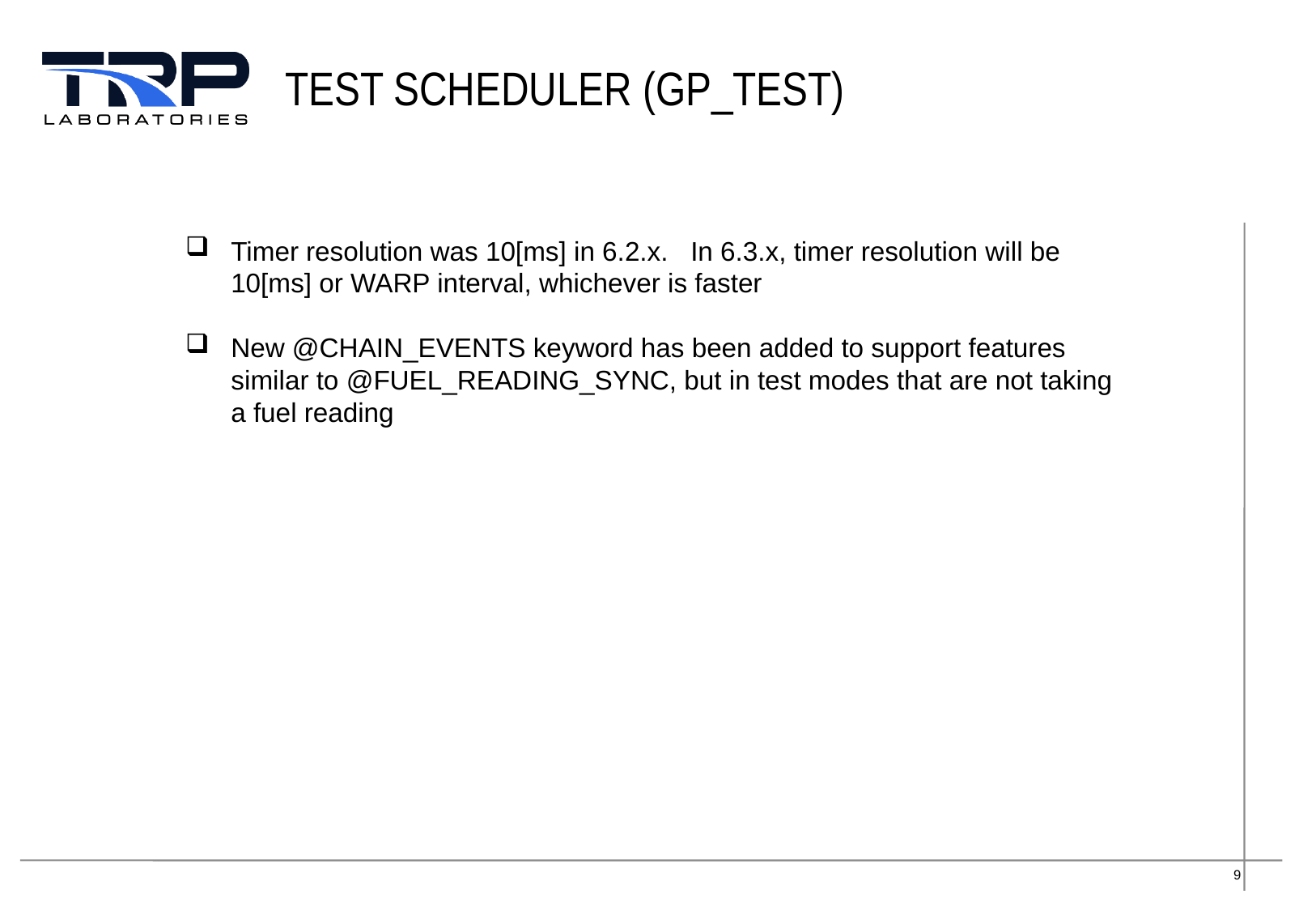

# Test Scheduler (gp_test)
Timer resolution was 10[ms] in 6.2.x.   In 6.3.x, timer resolution will be 10[ms] or WARP interval, whichever is faster

New @CHAIN_EVENTS keyword has been added to support features similar to @FUEL_READING_SYNC, but in test modes that are not taking a fuel reading